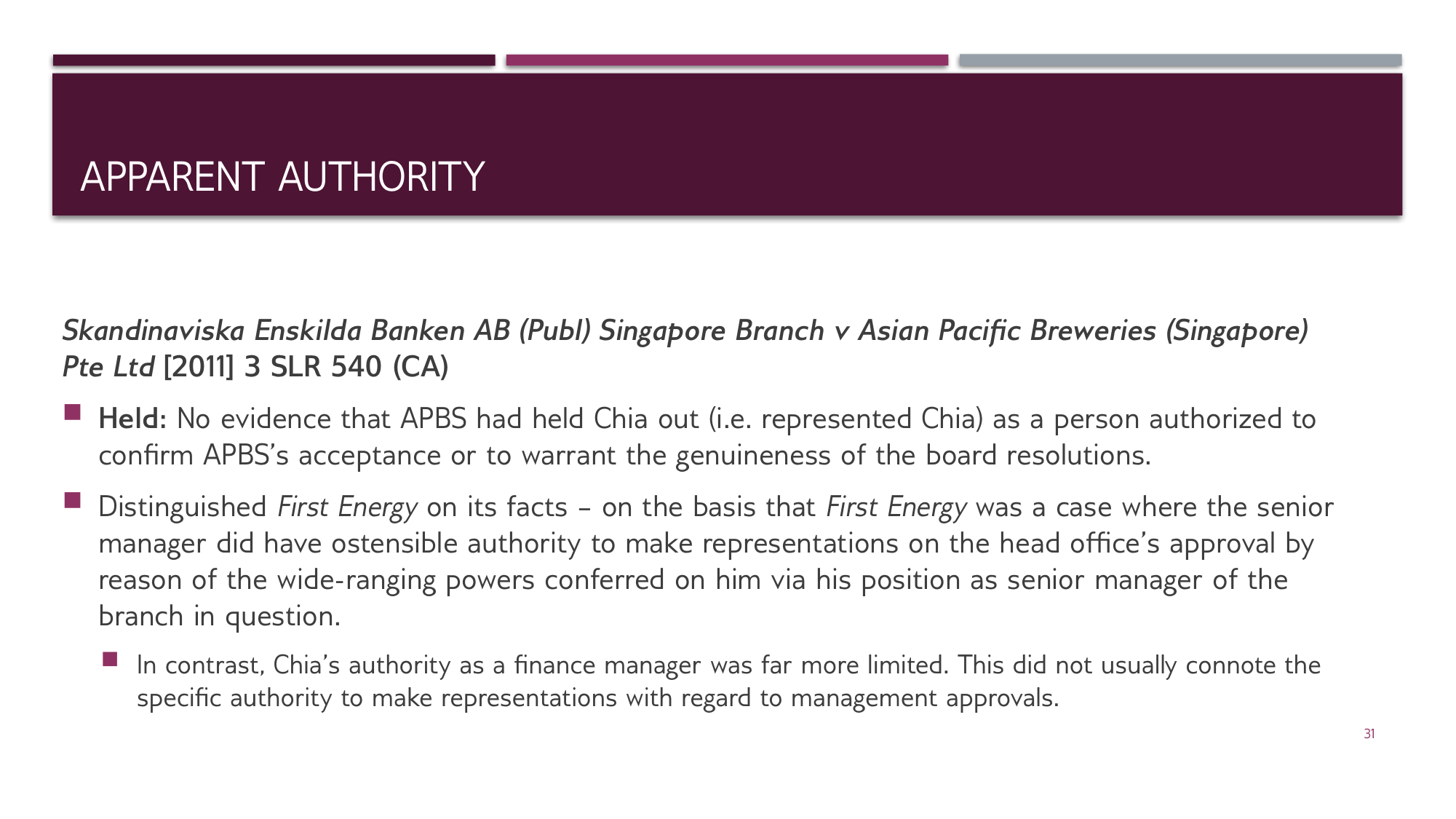

# apparent authority
Skandinaviska Enskilda Banken AB (Publ) Singapore Branch v Asian Pacific Breweries (Singapore) Pte Ltd [2011] 3 SLR 540 (CA)
Held: No evidence that APBS had held Chia out (i.e. represented Chia) as a person authorized to confirm APBS’s acceptance or to warrant the genuineness of the board resolutions.
Distinguished First Energy on its facts – on the basis that First Energy was a case where the senior manager did have ostensible authority to make representations on the head office’s approval by reason of the wide-ranging powers conferred on him via his position as senior manager of the branch in question.
In contrast, Chia’s authority as a finance manager was far more limited. This did not usually connote the specific authority to make representations with regard to management approvals.
31